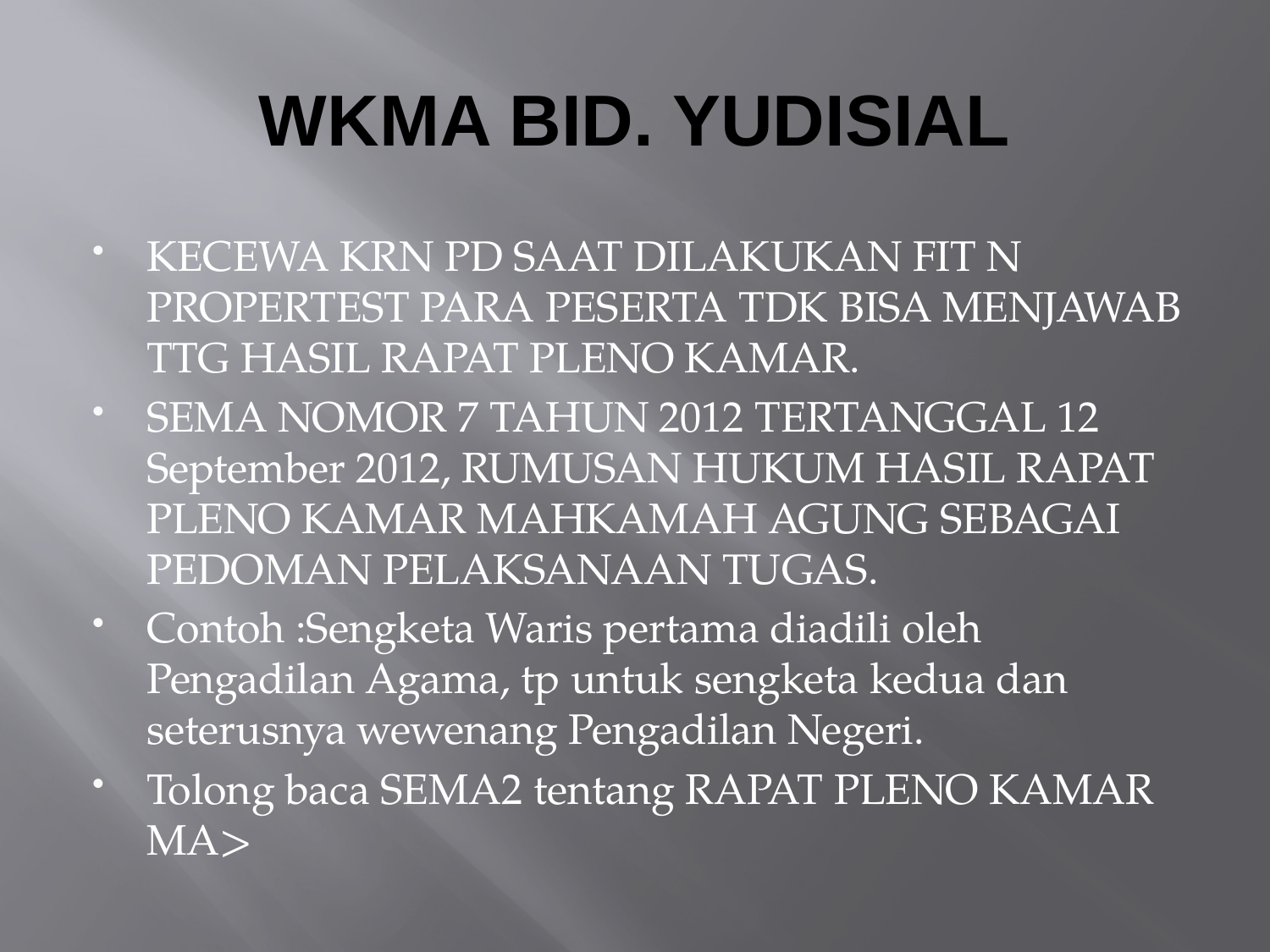

# WKMA BID. YUDISIAL
KECEWA KRN PD SAAT DILAKUKAN FIT N PROPERTEST PARA PESERTA TDK BISA MENJAWAB TTG HASIL RAPAT PLENO KAMAR.
SEMA NOMOR 7 TAHUN 2012 TERTANGGAL 12 September 2012, RUMUSAN HUKUM HASIL RAPAT PLENO KAMAR MAHKAMAH AGUNG SEBAGAI PEDOMAN PELAKSANAAN TUGAS.
Contoh :Sengketa Waris pertama diadili oleh Pengadilan Agama, tp untuk sengketa kedua dan seterusnya wewenang Pengadilan Negeri.
Tolong baca SEMA2 tentang RAPAT PLENO KAMAR MA>